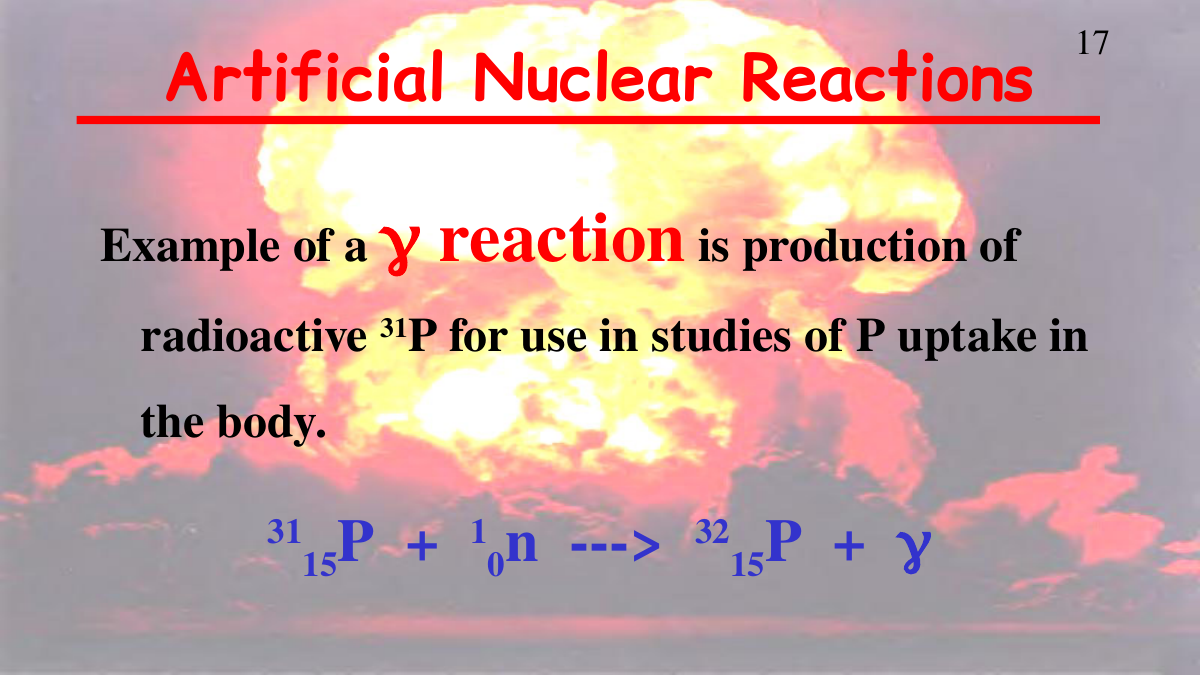

# Artificial Nuclear Reactions

Example of a γ reaction is production of radioactive 31P for use in studies of P uptake in the body.
3115P  +  10n  --->  3215P  +  γ